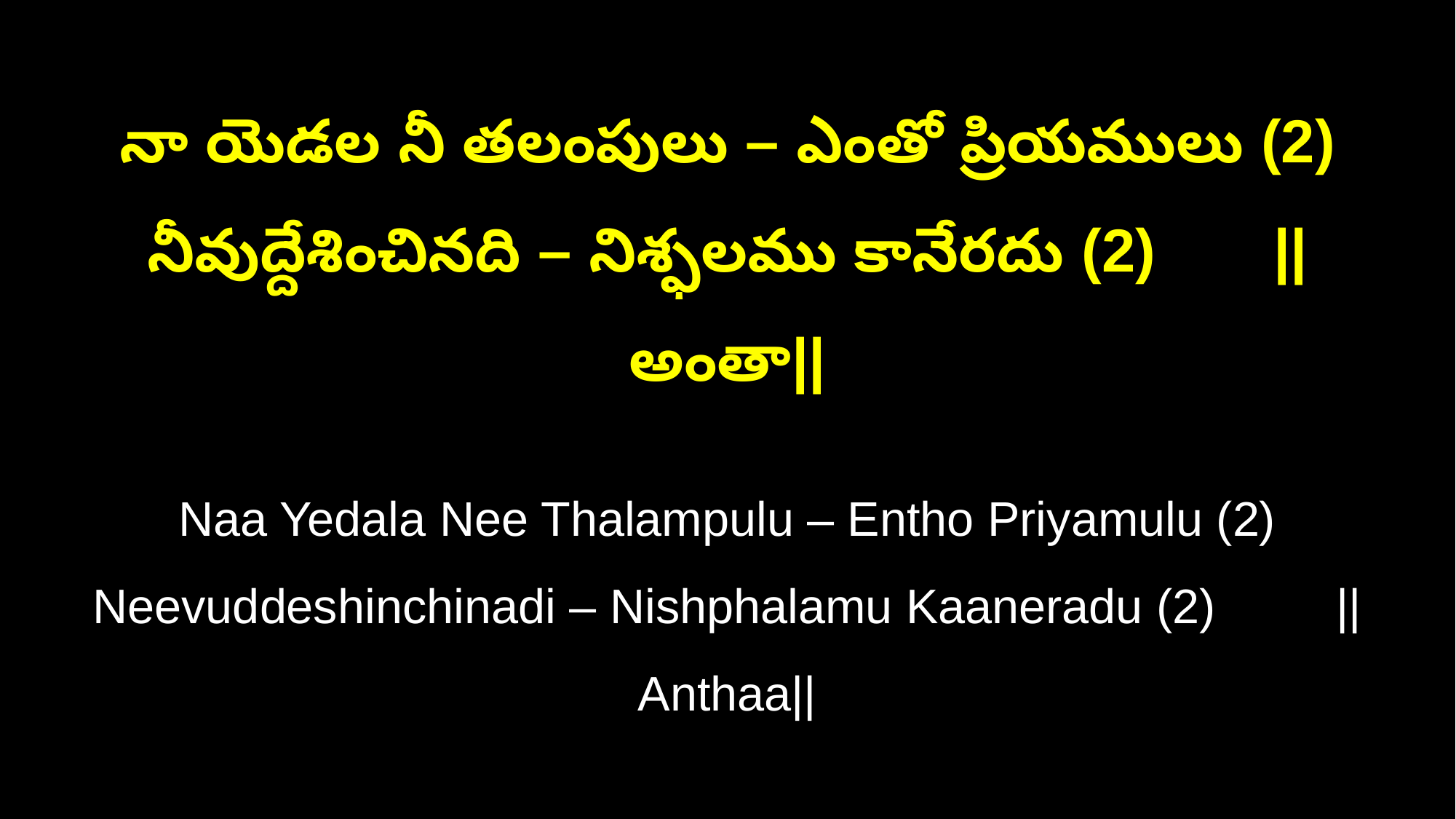

నా యెడల నీ తలంపులు – ఎంతో ప్రియములు (2)
నీవుద్దేశించినది – నిశ్ఫలము కానేరదు (2)       ||అంతా||
Naa Yedala Nee Thalampulu – Entho Priyamulu (2)
Neevuddeshinchinadi – Nishphalamu Kaaneradu (2)         ||Anthaa||